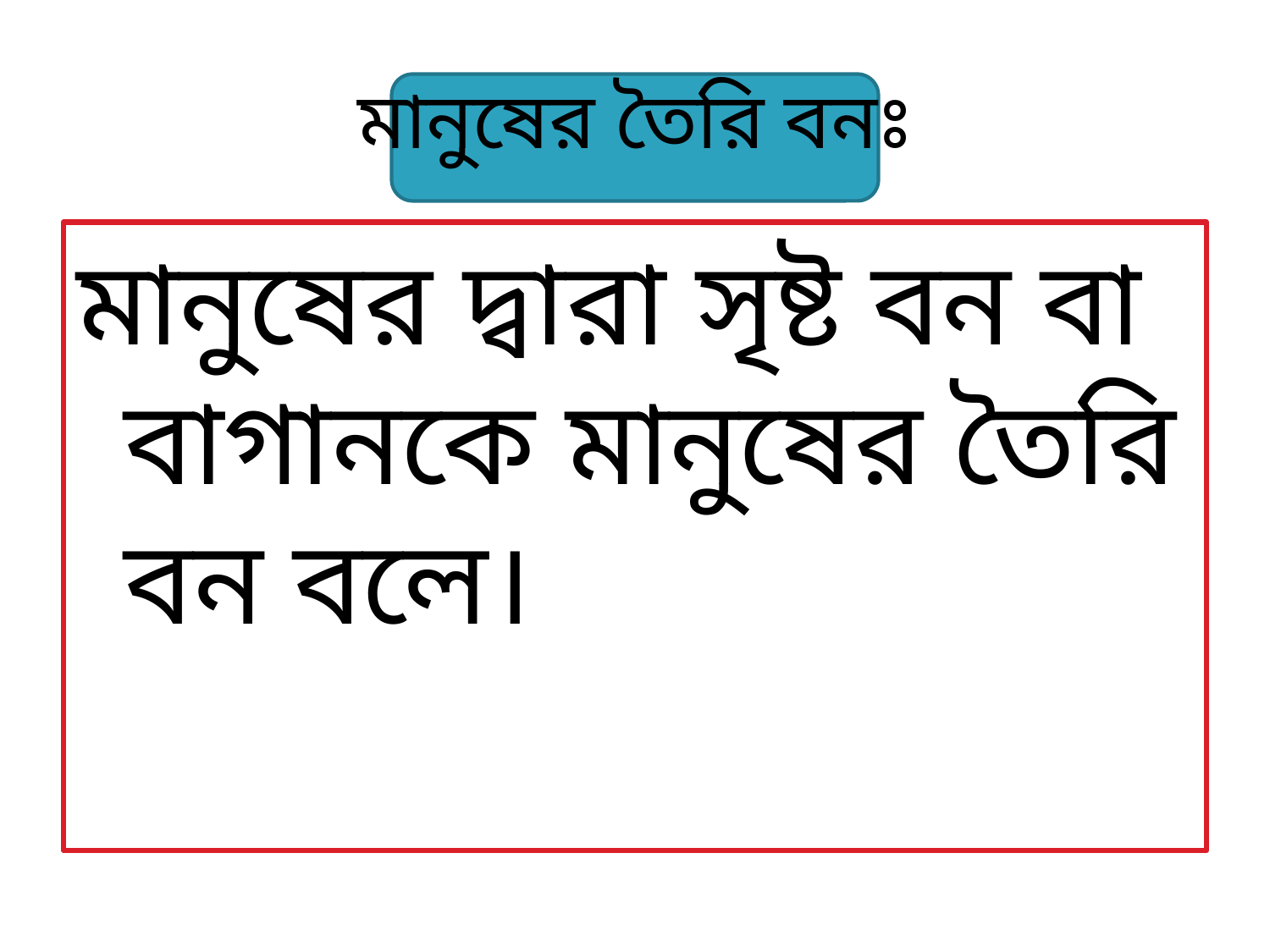

# মানুষের তৈরি বনঃ

মানুষের দ্বারা সৃষ্ট বন বা বাগানকে মানুষের তৈরি বন বলে।